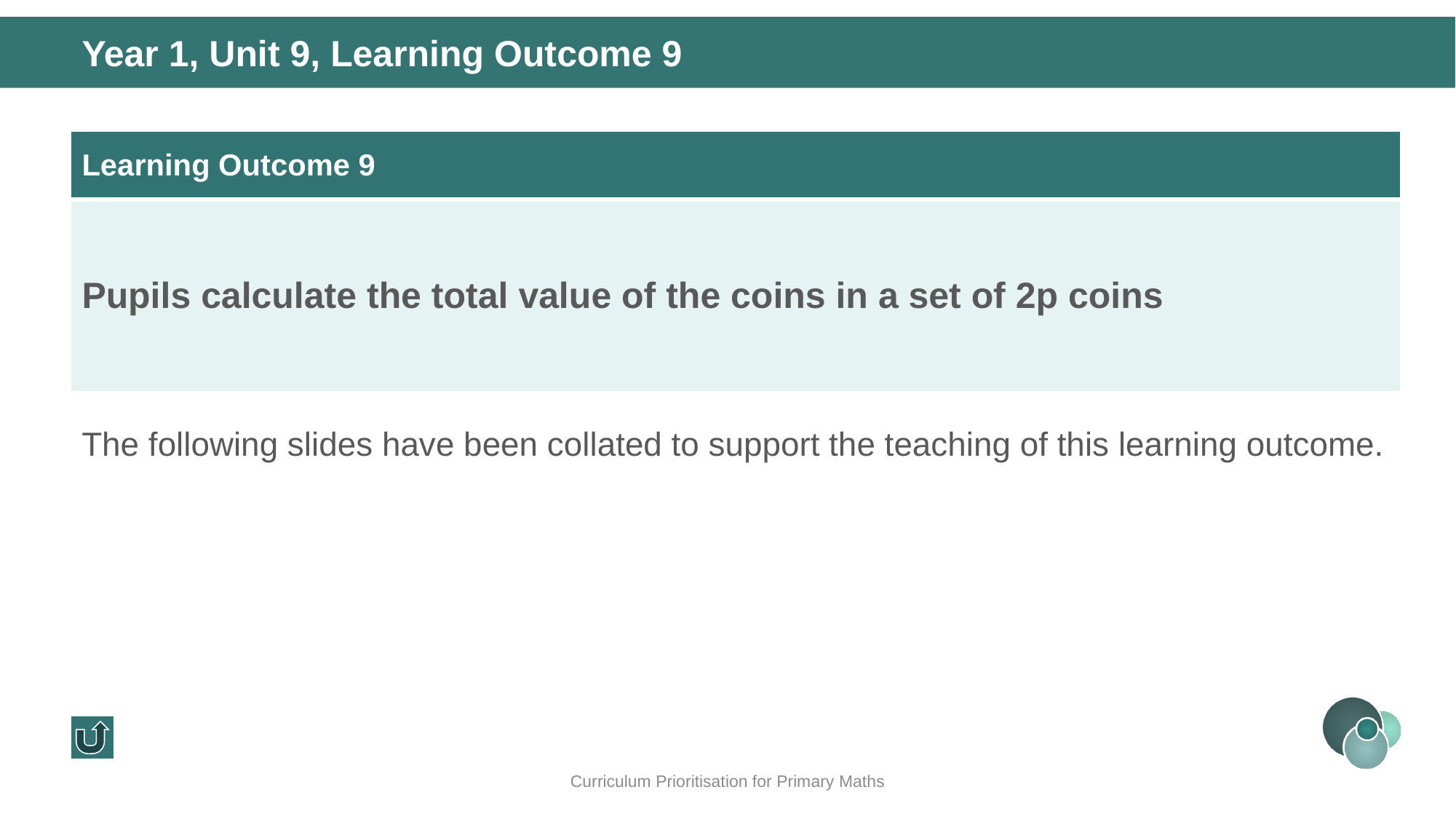

Year 1, Unit 9, Learning Outcome 9
| Learning Outcome 9 |
| --- |
| Pupils calculate the total value of the coins in a set of 2p coins |
The following slides have been collated to support the teaching of this learning outcome.

Curriculum Prioritisation for Primary Maths